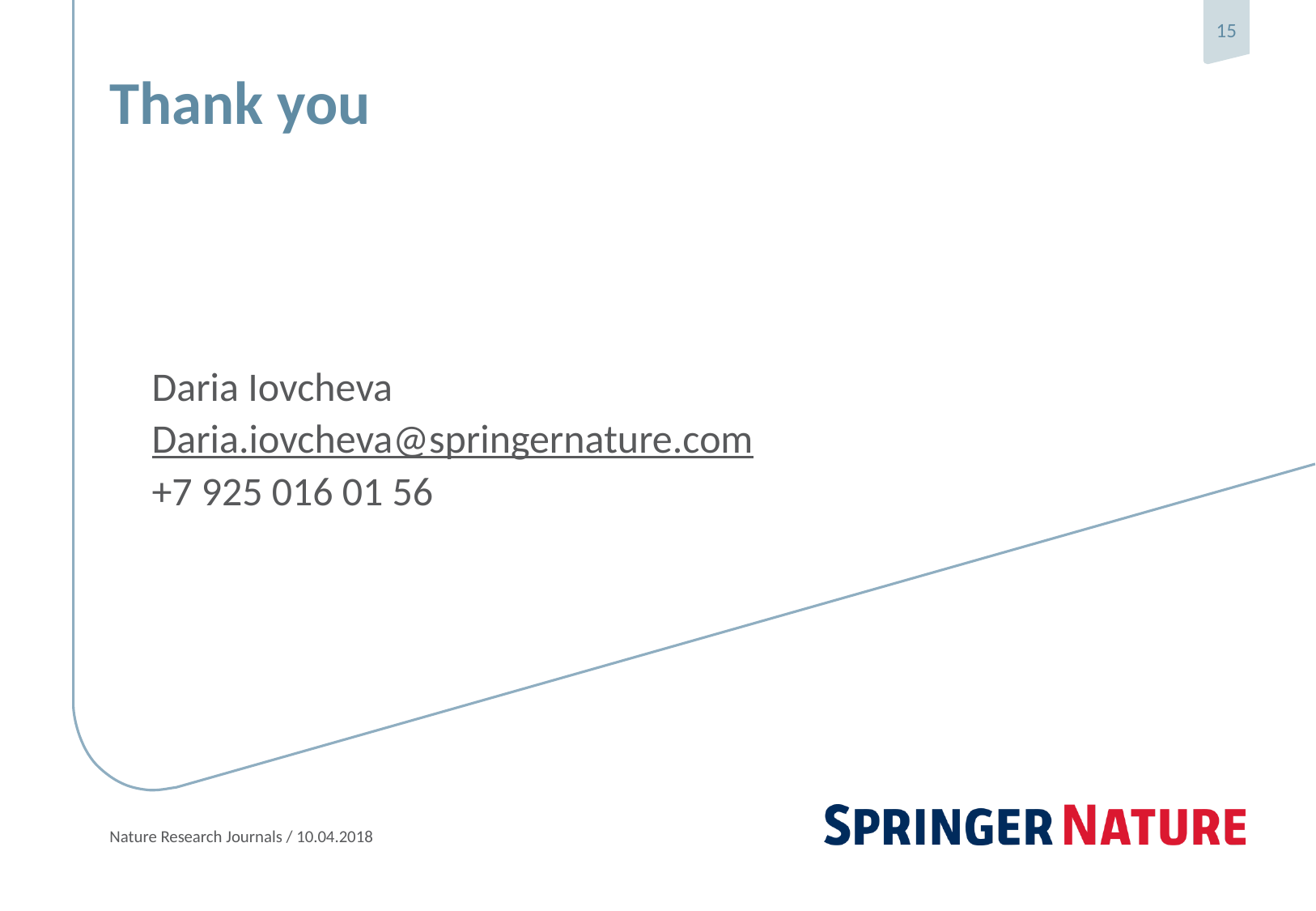

# Thank you
Daria Iovcheva
Daria.iovcheva@springernature.com
+7 925 016 01 56